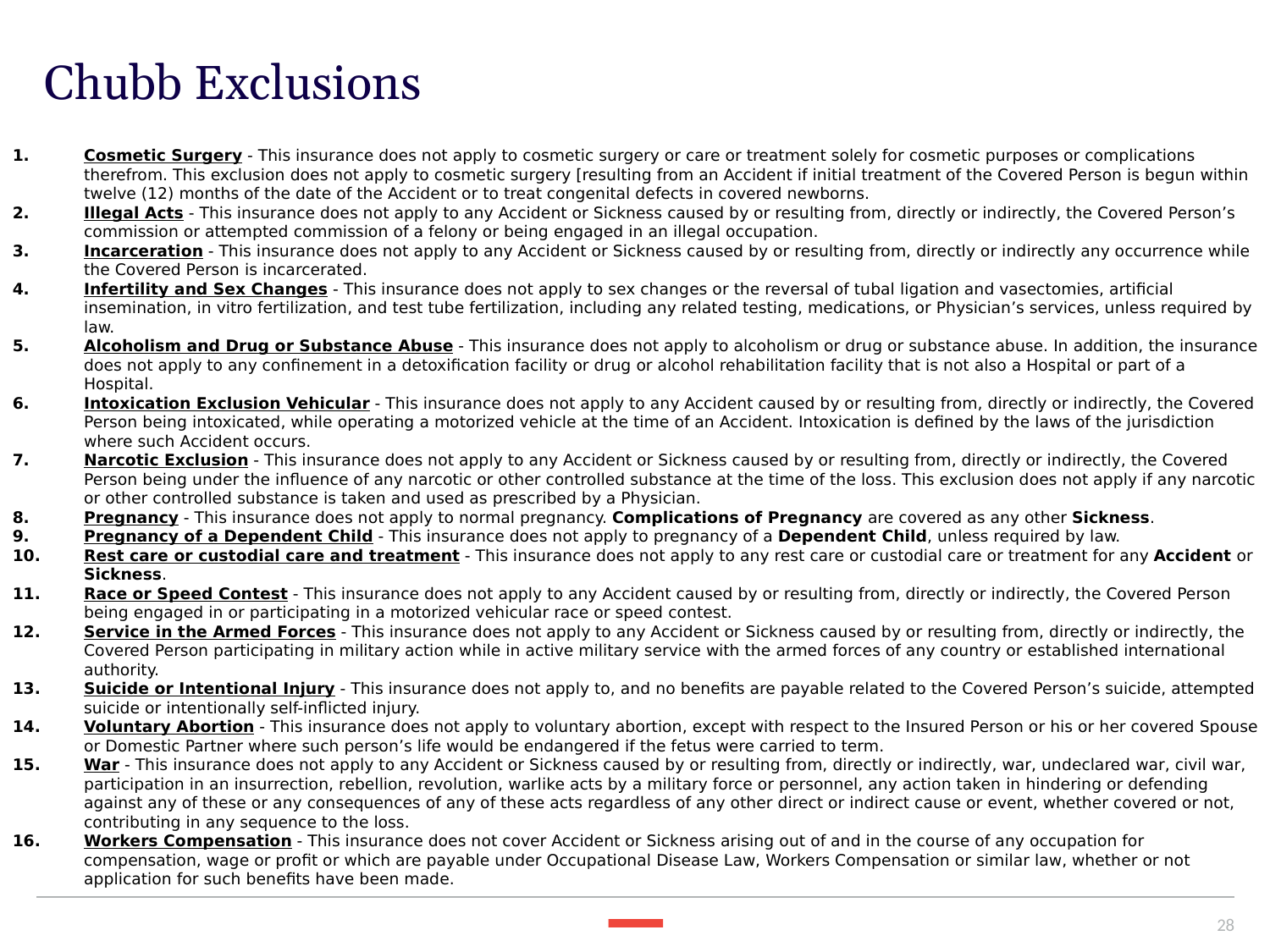

Chubb Exclusions
Cosmetic Surgery - This insurance does not apply to cosmetic surgery or care or treatment solely for cosmetic purposes or complications therefrom. This exclusion does not apply to cosmetic surgery [resulting from an Accident if initial treatment of the Covered Person is begun within twelve (12) months of the date of the Accident or to treat congenital defects in covered newborns.
Illegal Acts - This insurance does not apply to any Accident or Sickness caused by or resulting from, directly or indirectly, the Covered Person’s commission or attempted commission of a felony or being engaged in an illegal occupation.
Incarceration - This insurance does not apply to any Accident or Sickness caused by or resulting from, directly or indirectly any occurrence while the Covered Person is incarcerated.
Infertility and Sex Changes - This insurance does not apply to sex changes or the reversal of tubal ligation and vasectomies, artificial insemination, in vitro fertilization, and test tube fertilization, including any related testing, medications, or Physician’s services, unless required by law.
Alcoholism and Drug or Substance Abuse - This insurance does not apply to alcoholism or drug or substance abuse. In addition, the insurance does not apply to any confinement in a detoxification facility or drug or alcohol rehabilitation facility that is not also a Hospital or part of a Hospital.
Intoxication Exclusion Vehicular - This insurance does not apply to any Accident caused by or resulting from, directly or indirectly, the Covered Person being intoxicated, while operating a motorized vehicle at the time of an Accident. Intoxication is defined by the laws of the jurisdiction where such Accident occurs.
Narcotic Exclusion - This insurance does not apply to any Accident or Sickness caused by or resulting from, directly or indirectly, the Covered Person being under the influence of any narcotic or other controlled substance at the time of the loss. This exclusion does not apply if any narcotic or other controlled substance is taken and used as prescribed by a Physician.
Pregnancy - This insurance does not apply to normal pregnancy. Complications of Pregnancy are covered as any other Sickness.
Pregnancy of a Dependent Child - This insurance does not apply to pregnancy of a Dependent Child, unless required by law.
Rest care or custodial care and treatment - This insurance does not apply to any rest care or custodial care or treatment for any Accident or Sickness.
Race or Speed Contest - This insurance does not apply to any Accident caused by or resulting from, directly or indirectly, the Covered Person being engaged in or participating in a motorized vehicular race or speed contest.
Service in the Armed Forces - This insurance does not apply to any Accident or Sickness caused by or resulting from, directly or indirectly, the Covered Person participating in military action while in active military service with the armed forces of any country or established international authority.
Suicide or Intentional Injury - This insurance does not apply to, and no benefits are payable related to the Covered Person’s suicide, attempted suicide or intentionally self-inflicted injury.
Voluntary Abortion - This insurance does not apply to voluntary abortion, except with respect to the Insured Person or his or her covered Spouse or Domestic Partner where such person’s life would be endangered if the fetus were carried to term.
War - This insurance does not apply to any Accident or Sickness caused by or resulting from, directly or indirectly, war, undeclared war, civil war, participation in an insurrection, rebellion, revolution, warlike acts by a military force or personnel, any action taken in hindering or defending against any of these or any consequences of any of these acts regardless of any other direct or indirect cause or event, whether covered or not, contributing in any sequence to the loss.
Workers Compensation - This insurance does not cover Accident or Sickness arising out of and in the course of any occupation for compensation, wage or profit or which are payable under Occupational Disease Law, Workers Compensation or similar law, whether or not application for such benefits have been made.